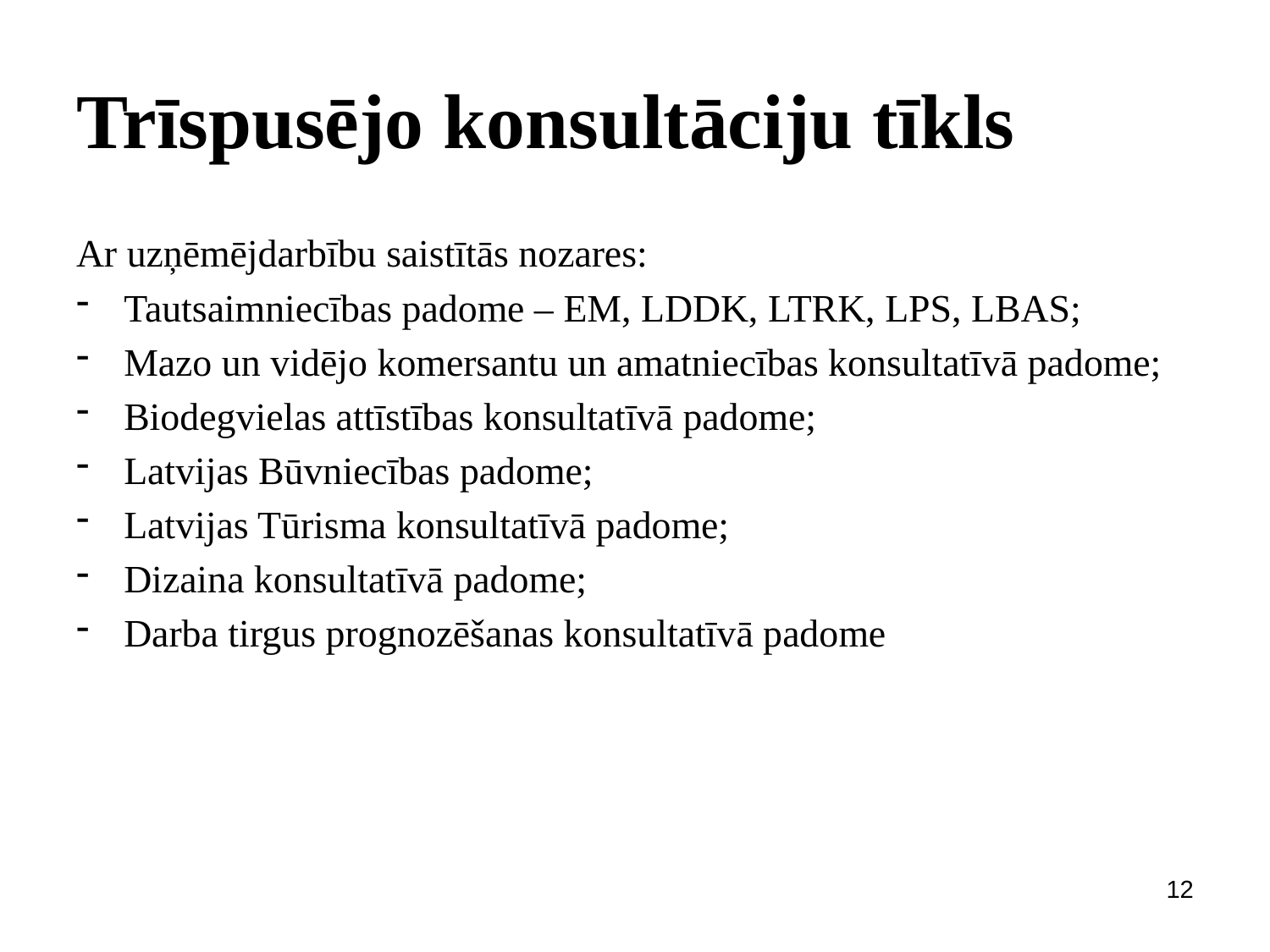

# Trīspusējo konsultāciju tīkls
Ar uzņēmējdarbību saistītās nozares:
Tautsaimniecības padome – EM, LDDK, LTRK, LPS, LBAS;
Mazo un vidējo komersantu un amatniecības konsultatīvā padome;
Biodegvielas attīstības konsultatīvā padome;
Latvijas Būvniecības padome;
Latvijas Tūrisma konsultatīvā padome;
Dizaina konsultatīvā padome;
Darba tirgus prognozēšanas konsultatīvā padome
12